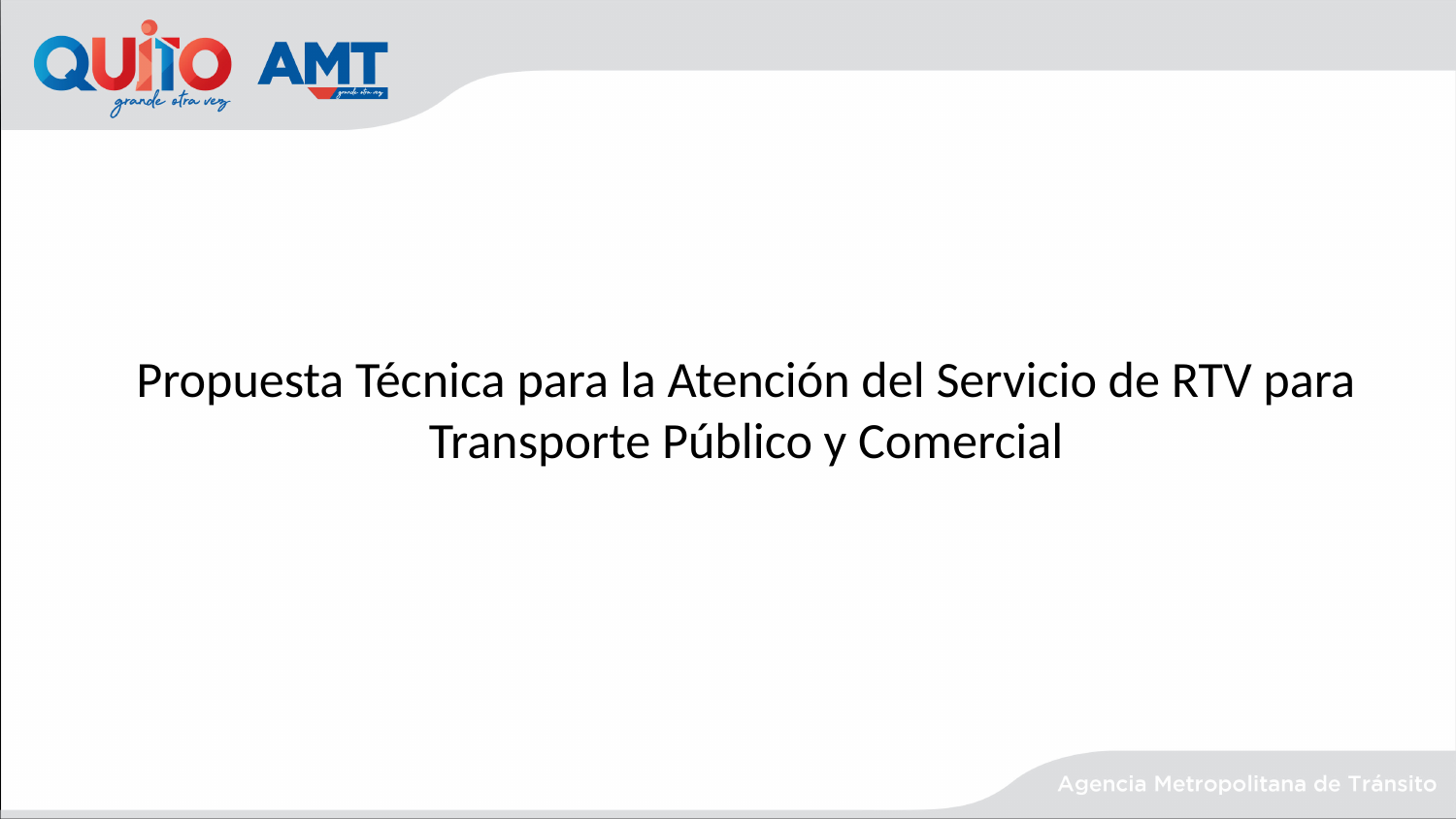

# Propuesta Técnica para la Atención del Servicio de RTV para Transporte Público y Comercial